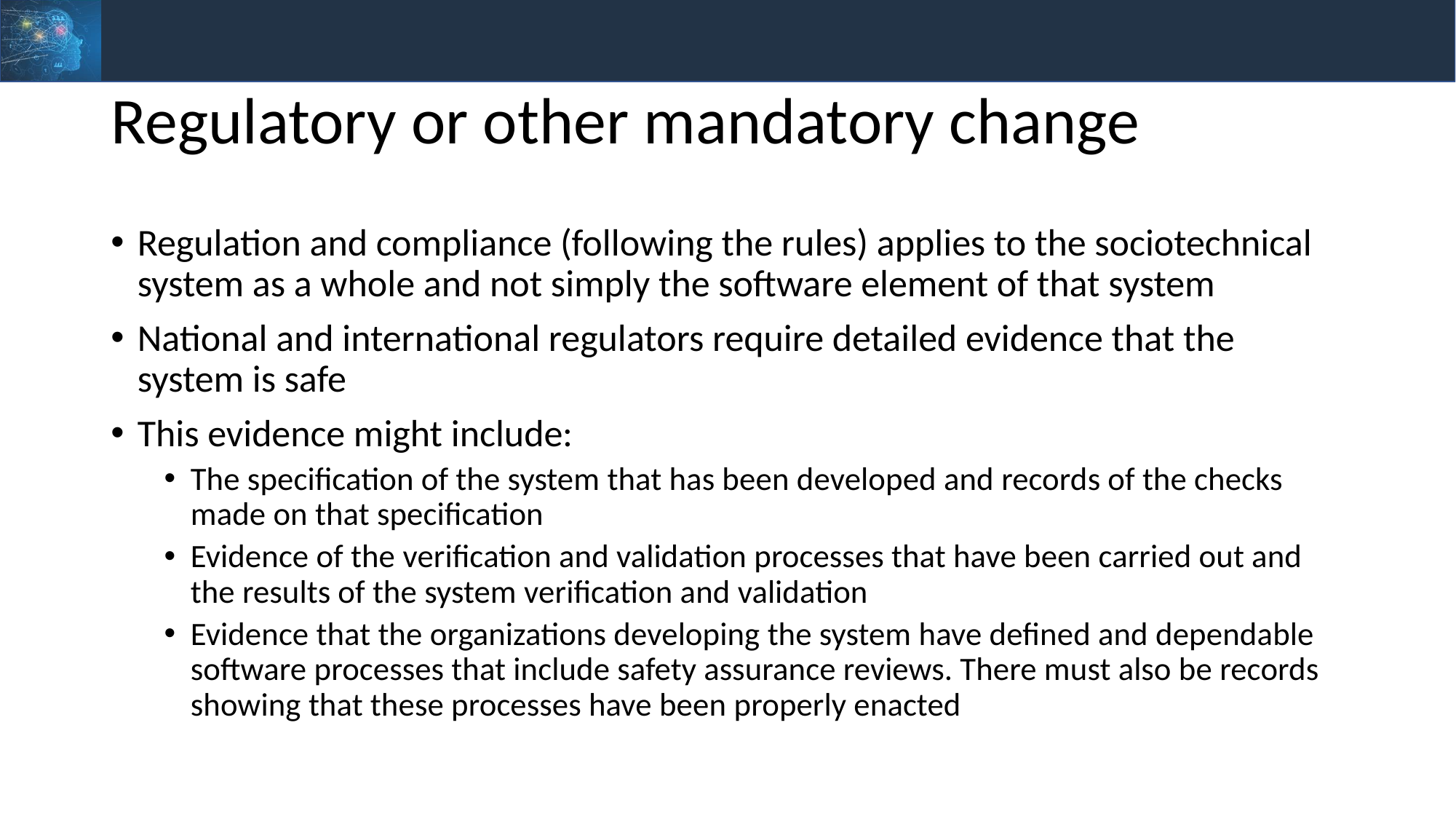

# Regulatory or other mandatory change
Regulation and compliance (following the rules) applies to the sociotechnical system as a whole and not simply the software element of that system
National and international regulators require detailed evidence that the system is safe
This evidence might include:
The specification of the system that has been developed and records of the checks made on that specification
Evidence of the verification and validation processes that have been carried out and the results of the system verification and validation
Evidence that the organizations developing the system have defined and dependable software processes that include safety assurance reviews. There must also be records showing that these processes have been properly enacted